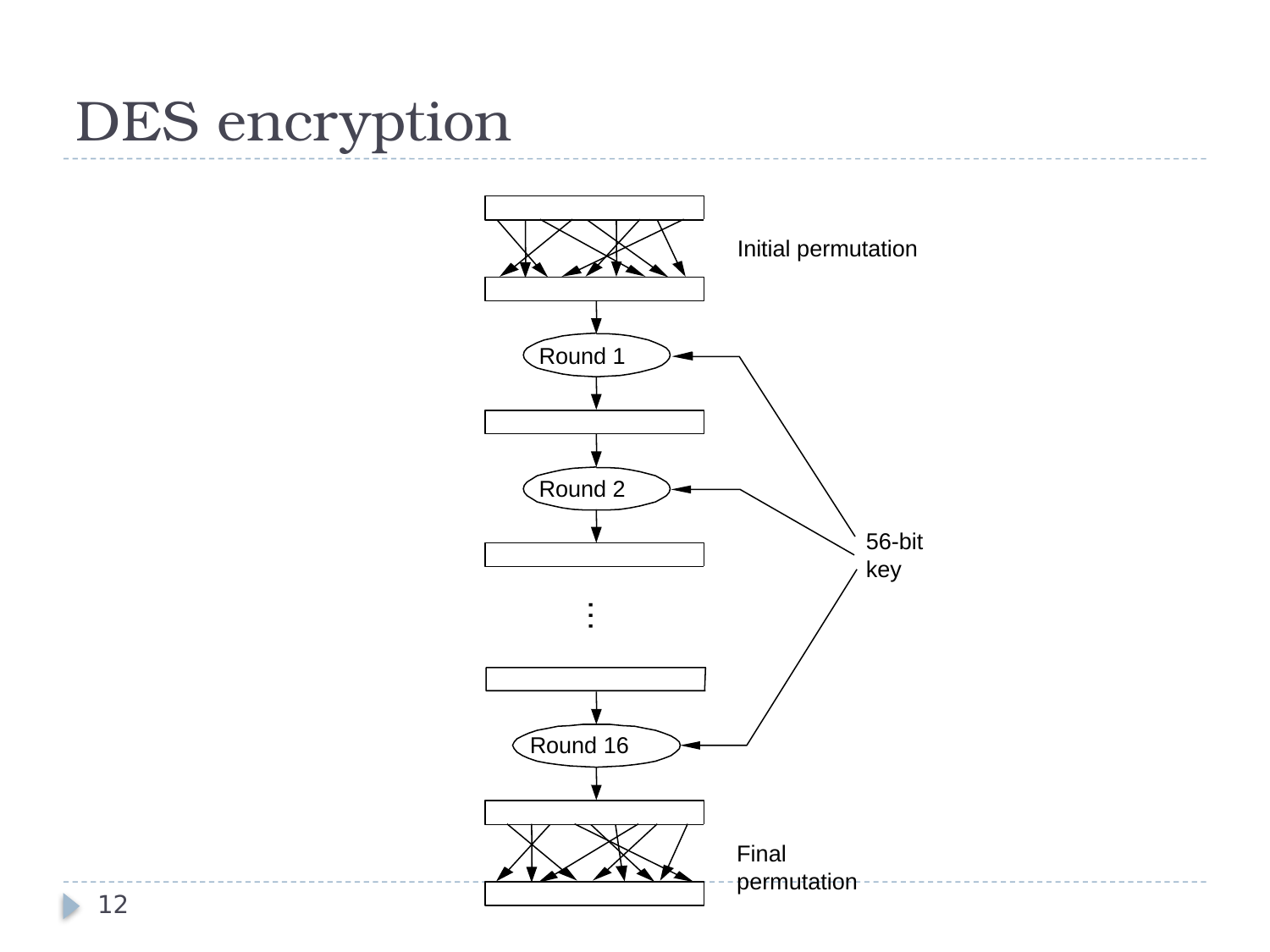

# DES encryption

Initial permutation

Round 1

Round 2

56-bit

key

…

Round 16

Final permutation

12